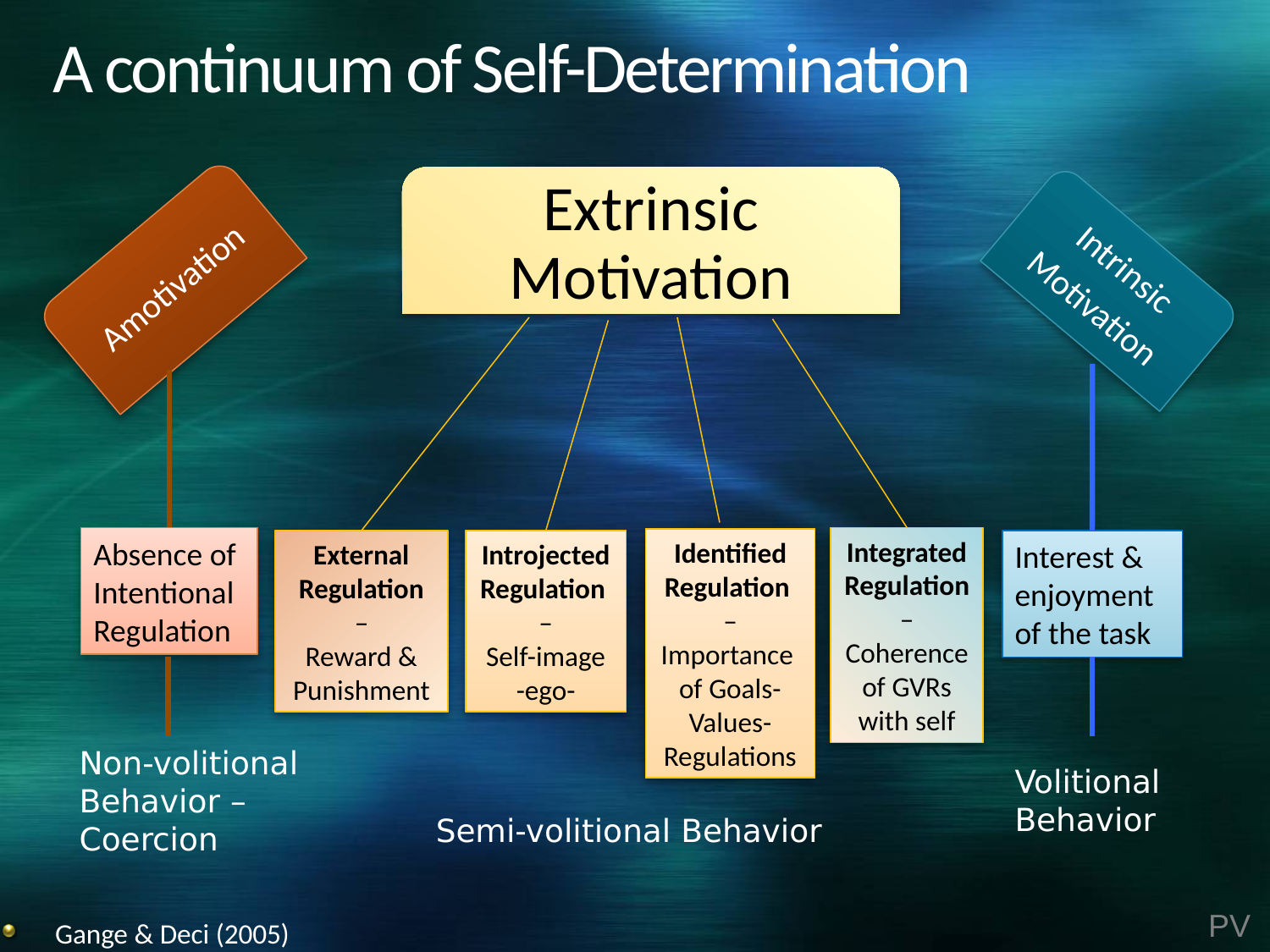

# A continuum of Self-Determination
Amotivation
Extrinsic Motivation
Intrinsic
Motivation
Absence of Intentional Regulation
Integrated Regulation
–
Coherence of GVRs with self
Identified Regulation
–
Importance  of Goals-Values-Regulations
External
Regulation
–
Reward & Punishment
Introjected Regulation
–
Self-image
-ego-
Interest & enjoyment of the task
Non-volitional
Behavior –
Coercion
Volitional
Behavior
Semi-volitional Behavior
Gange & Deci (2005)